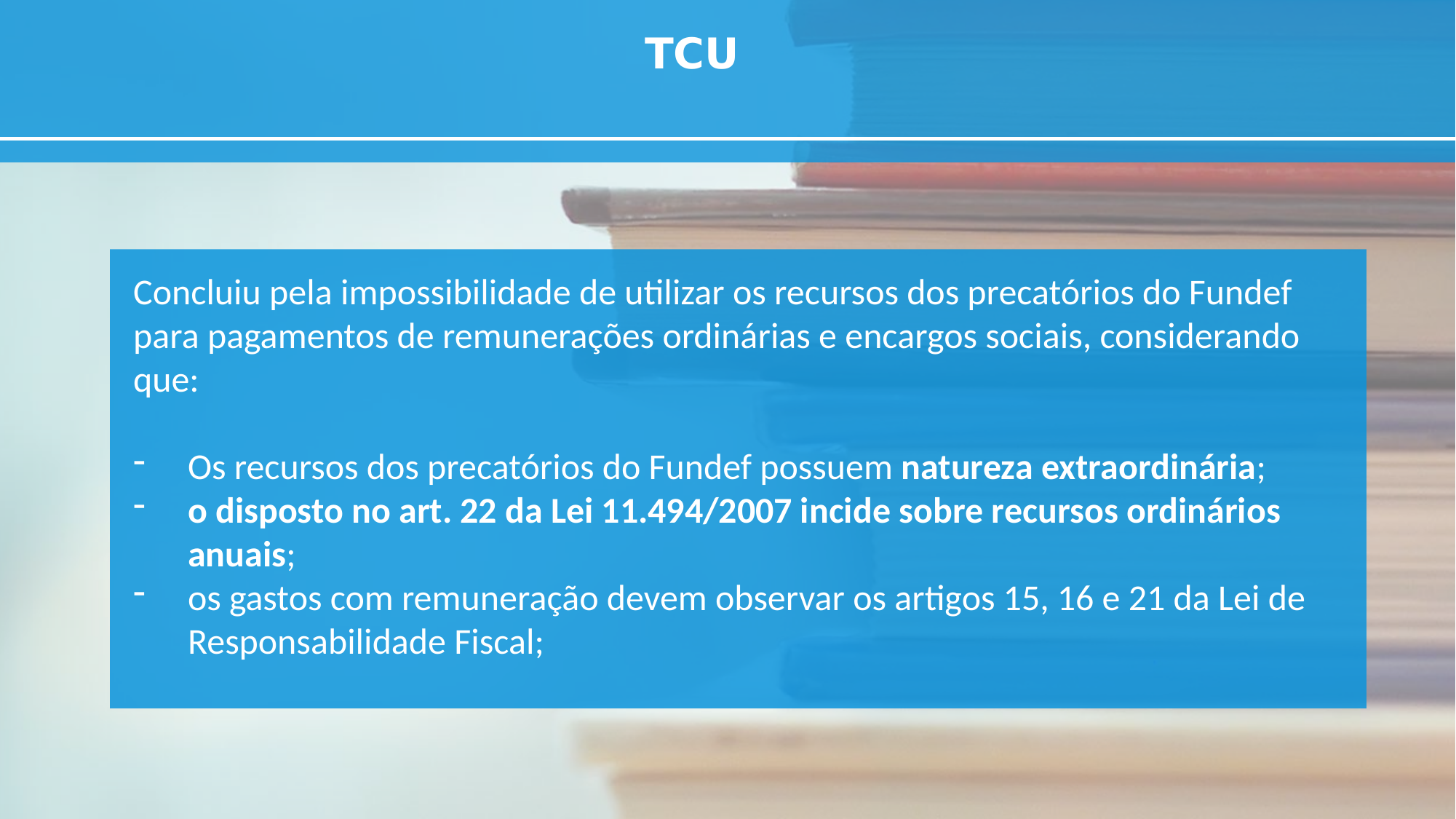

TCU

Concluiu pela impossibilidade de utilizar os recursos dos precatórios do Fundef para pagamentos de remunerações ordinárias e encargos sociais, considerando que:

Os recursos dos precatórios do Fundef possuem natureza extraordinária;
o disposto no art. 22 da Lei 11.494/2007 incide sobre recursos ordinários anuais;
os gastos com remuneração devem observar os artigos 15, 16 e 21 da Lei de Responsabilidade Fiscal;